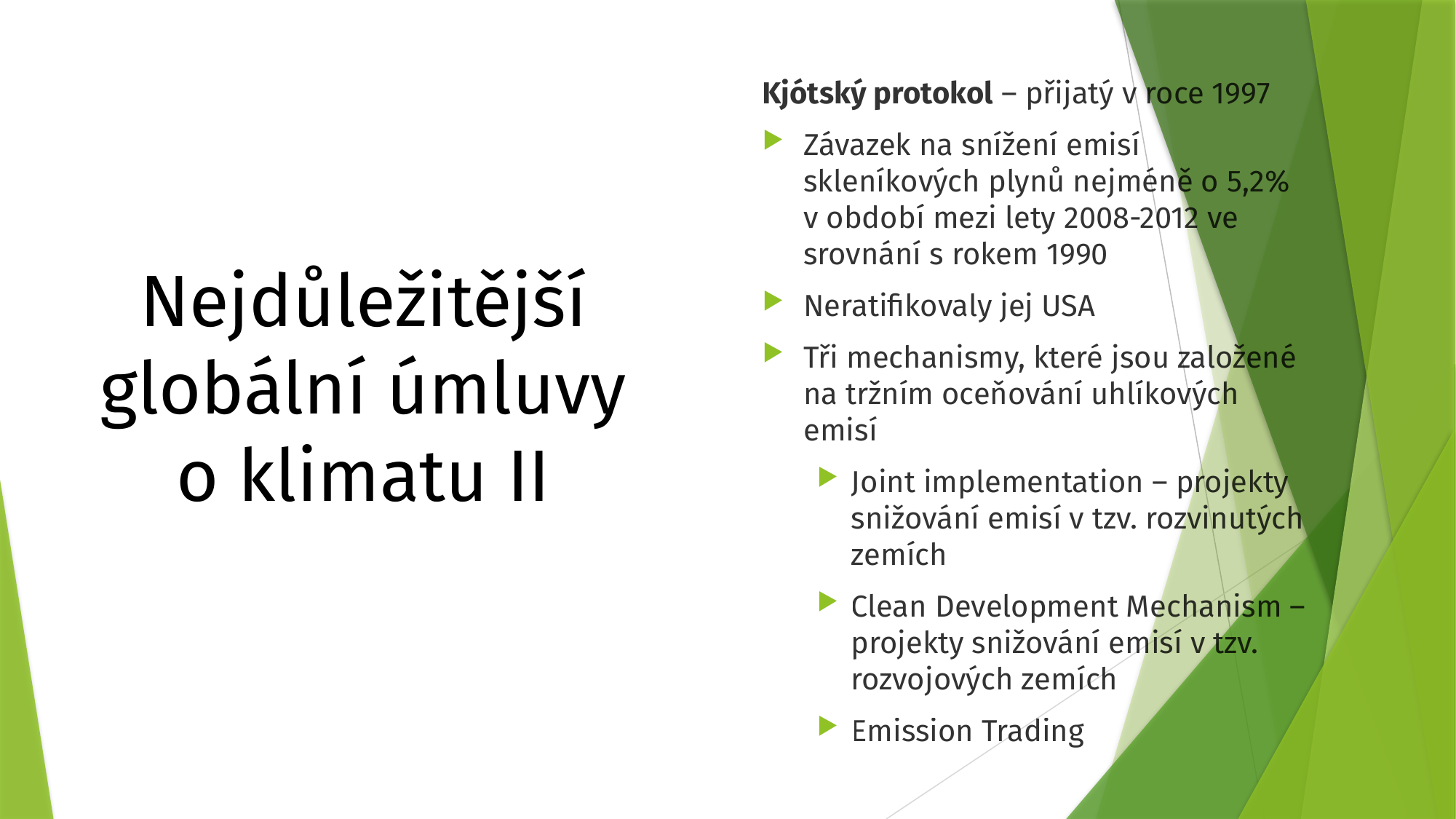

Kjótský protokol – přijatý v roce 1997
Závazek na snížení emisí skleníkových plynů nejméně o 5,2% v období mezi lety 2008-2012 ve srovnání s rokem 1990
Neratifikovaly jej USA
Tři mechanismy, které jsou založené na tržním oceňování uhlíkových emisí
Joint implementation – projekty snižování emisí v tzv. rozvinutých zemích
Clean Development Mechanism – projekty snižování emisí v tzv. rozvojových zemích
Emission Trading
# Nejdůležitější globální úmluvy o klimatu II